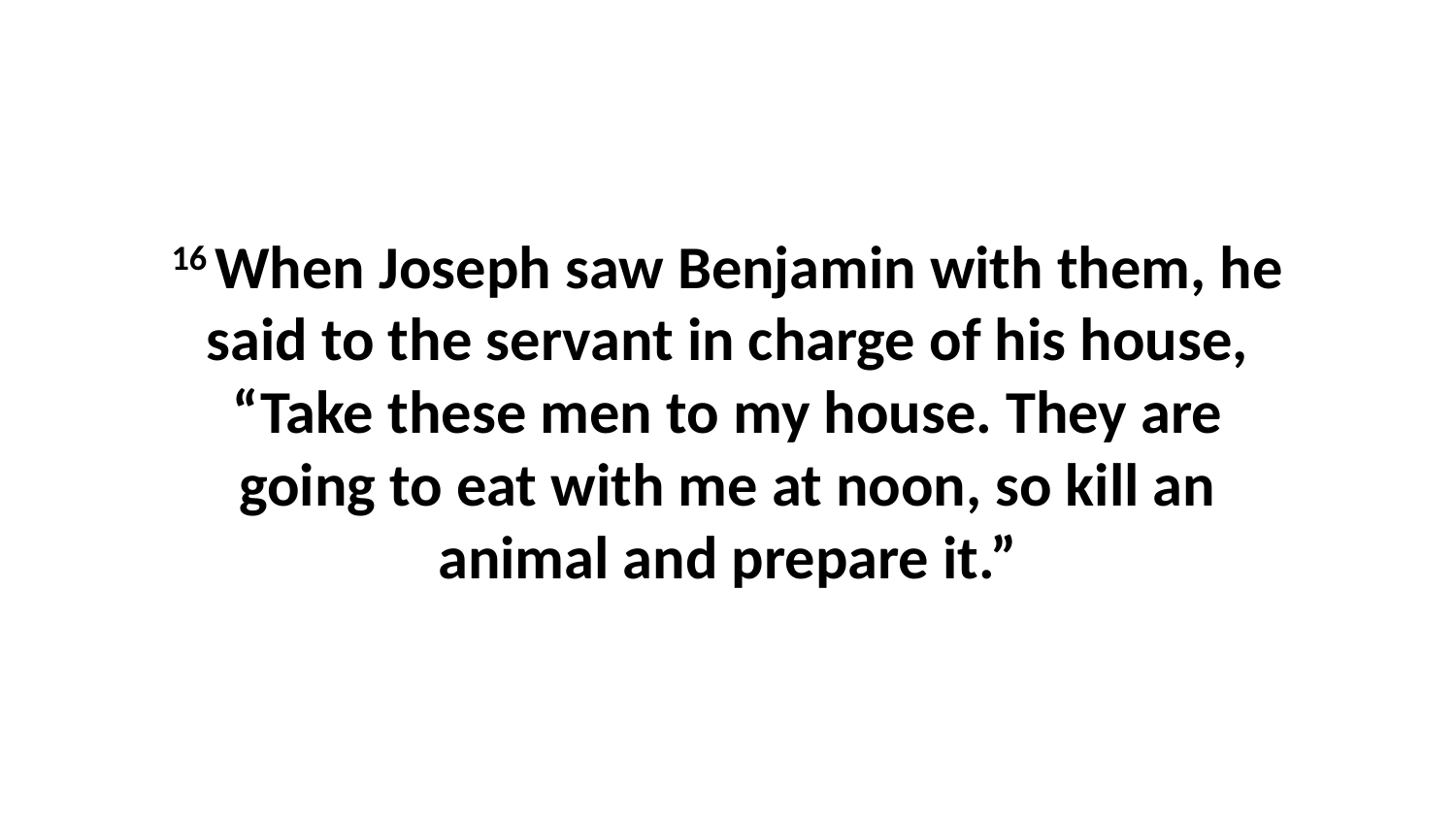

16 When Joseph saw Benjamin with them, he said to the servant in charge of his house, “Take these men to my house. They are going to eat with me at noon, so kill an animal and prepare it.”